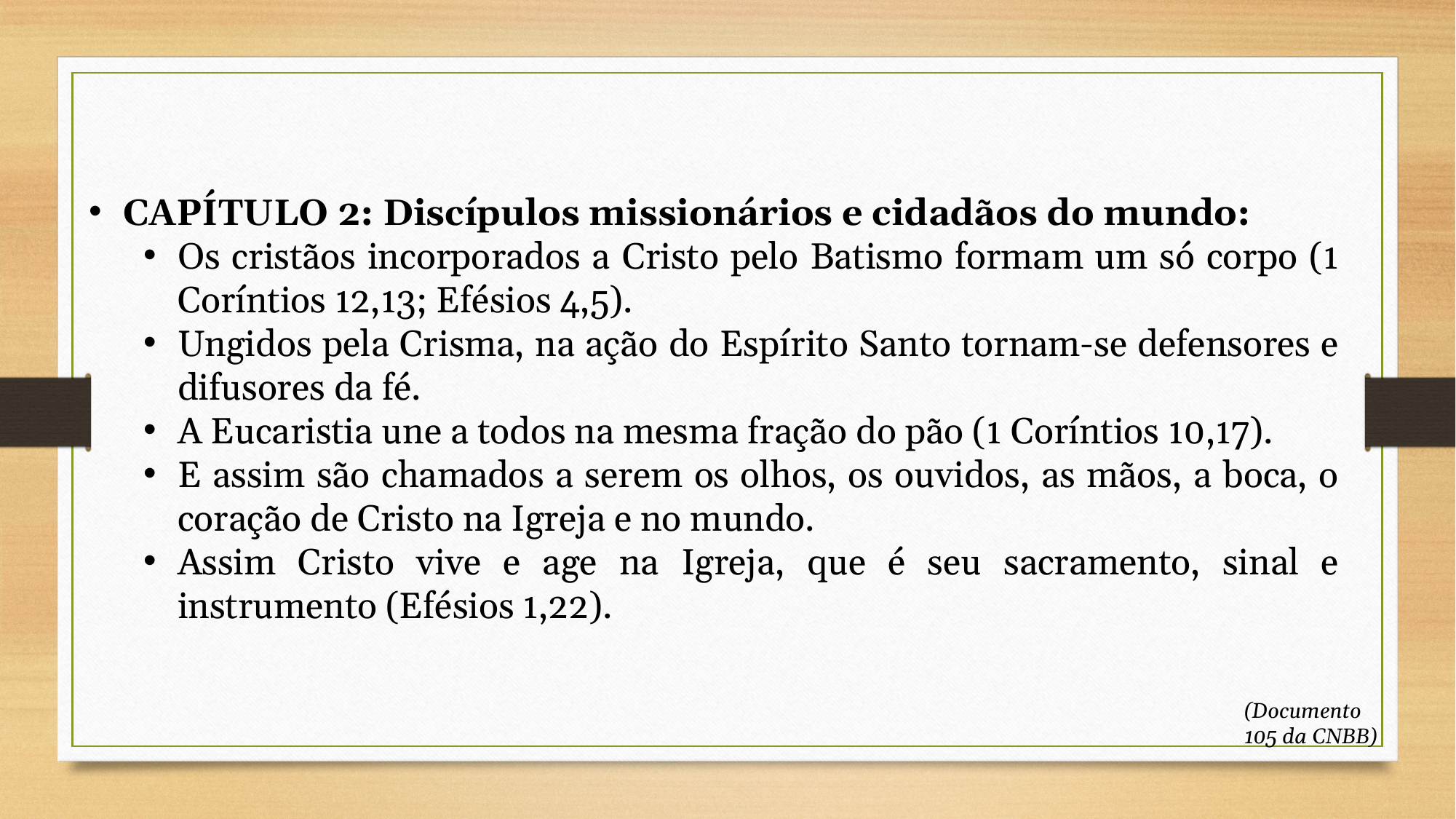

CAPÍTULO 2: Discípulos missionários e cidadãos do mundo:
Os cristãos incorporados a Cristo pelo Batismo formam um só corpo (1 Coríntios 12,13; Efésios 4,5).
Ungidos pela Crisma, na ação do Espírito Santo tornam-se defensores e difusores da fé.
A Eucaristia une a todos na mesma fração do pão (1 Coríntios 10,17).
E assim são chamados a serem os olhos, os ouvidos, as mãos, a boca, o coração de Cristo na Igreja e no mundo.
Assim Cristo vive e age na Igreja, que é seu sacramento, sinal e instrumento (Efésios 1,22).
(Documento 105 da CNBB)